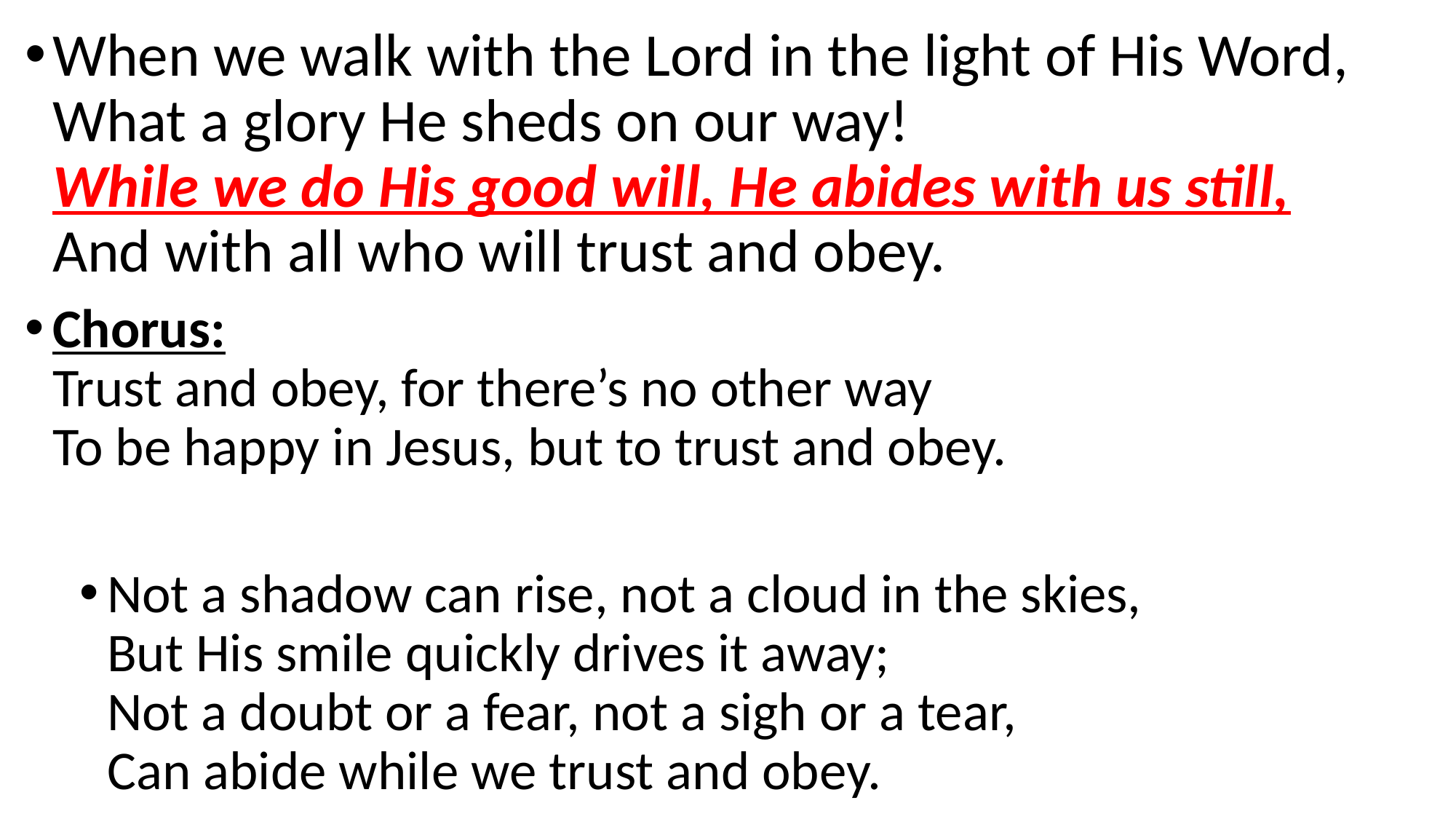

When we walk with the Lord in the light of His Word,
What a glory He sheds on our way!
While we do His good will, He abides with us still,
And with all who will trust and obey.
Chorus:
Trust and obey, for there’s no other way
To be happy in Jesus, but to trust and obey.

Not a shadow can rise, not a cloud in the skies,
But His smile quickly drives it away;
Not a doubt or a fear, not a sigh or a tear,
Can abide while we trust and obey.